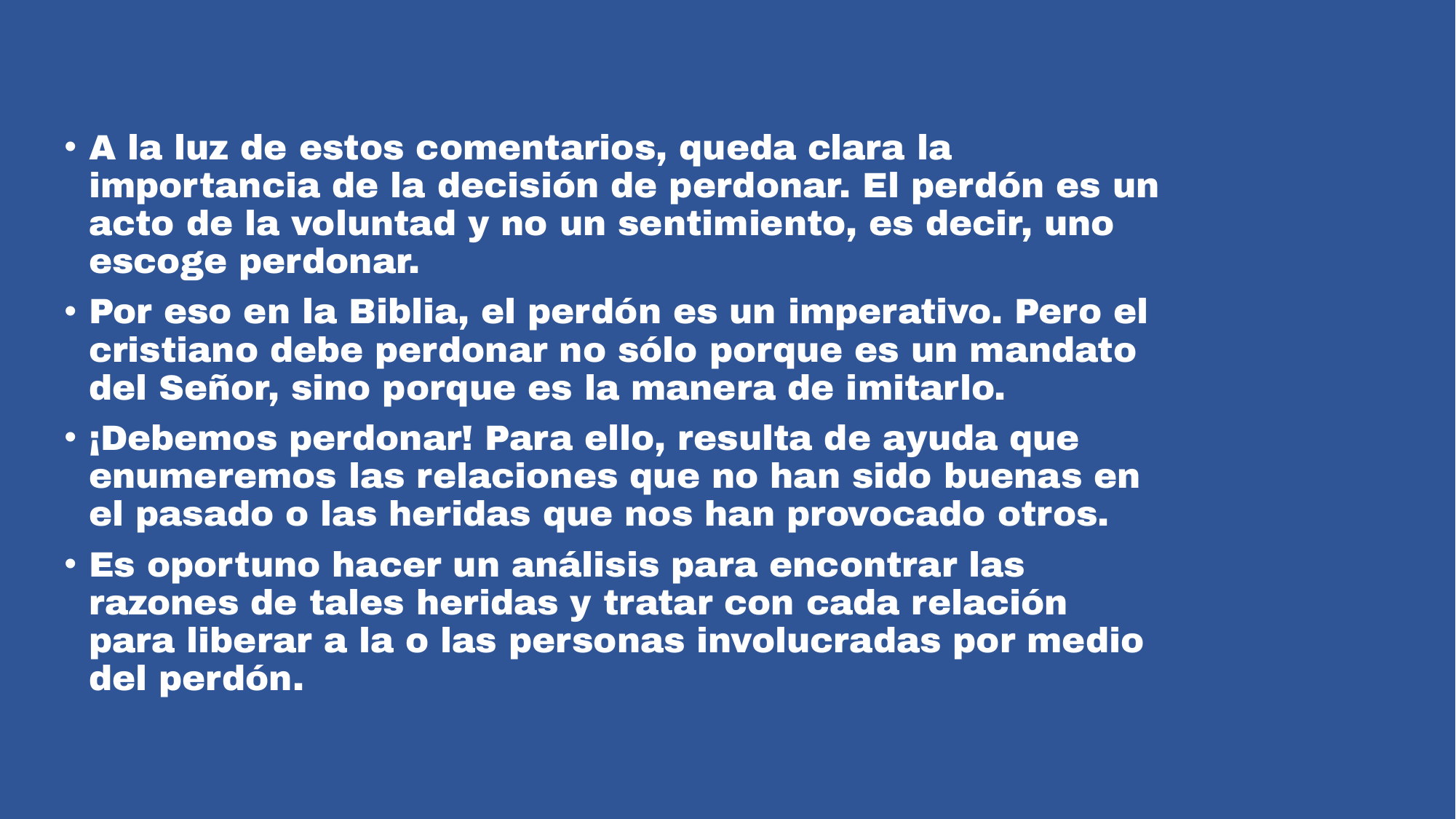

A la luz de estos comentarios, queda clara la importancia de la decisión de perdonar. El perdón es un acto de la voluntad y no un sentimiento, es decir, uno escoge perdonar.
Por eso en la Biblia, el perdón es un imperativo. Pero el cristiano debe perdonar no sólo porque es un mandato del Señor, sino porque es la manera de imitarlo.
¡Debemos perdonar! Para ello, resulta de ayuda que enumeremos las relaciones que no han sido buenas en el pasado o las heridas que nos han provocado otros.
Es oportuno hacer un análisis para encontrar las razones de tales heridas y tratar con cada relación para liberar a la o las personas involucradas por medio del perdón.